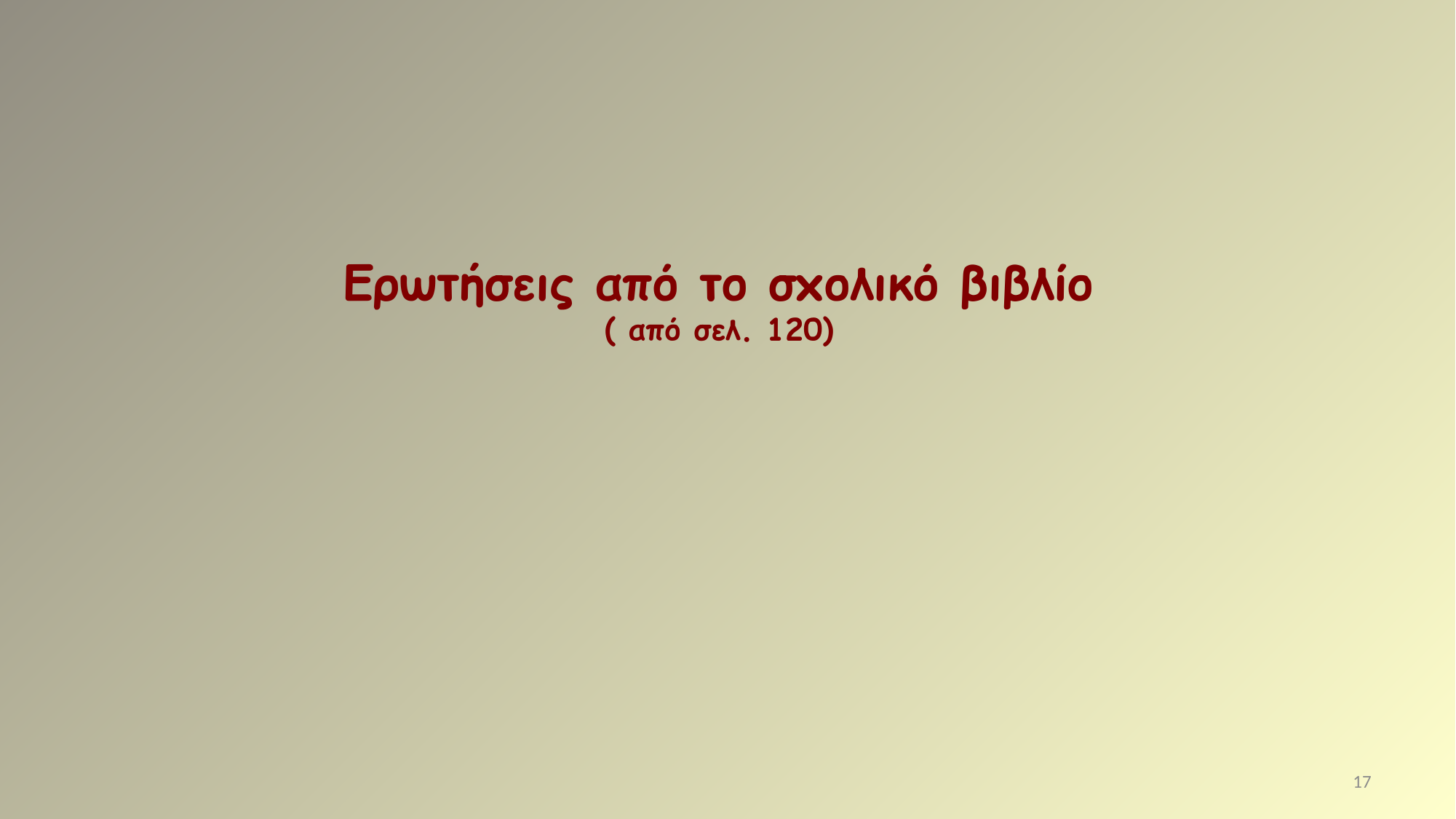

Ερωτήσεις από το σχολικό βιβλίο
( από σελ. 120)

17